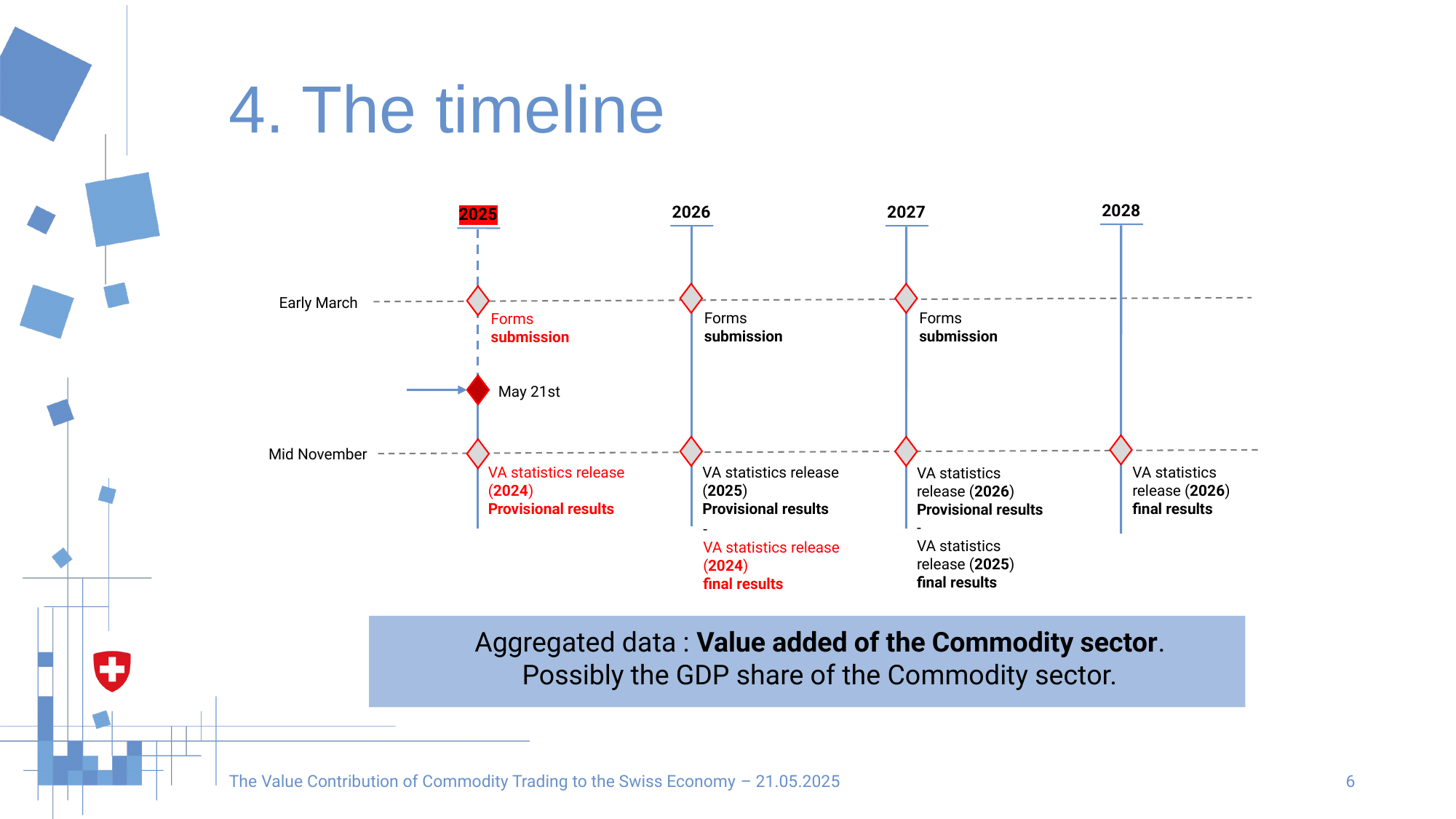

# 4. The timeline
2028
2026
2027
2025

Early March
Forms
submission
Forms
submission
Forms
submission

May 21st

Mid November

VA statistics release (2024)
Provisional results
VA statistics release (2025)
Provisional results
VA statistics release (2026)
final results
VA statistics release (2026)
Provisional results
-
VA statistics release (2025)
final results
-
VA statistics release (2024)
final results
Aggregated data : Value added of the Commodity sector.
Possibly the GDP share of the Commodity sector.
The Value Contribution of Commodity Trading to the Swiss Economy – 21.05.2025
6